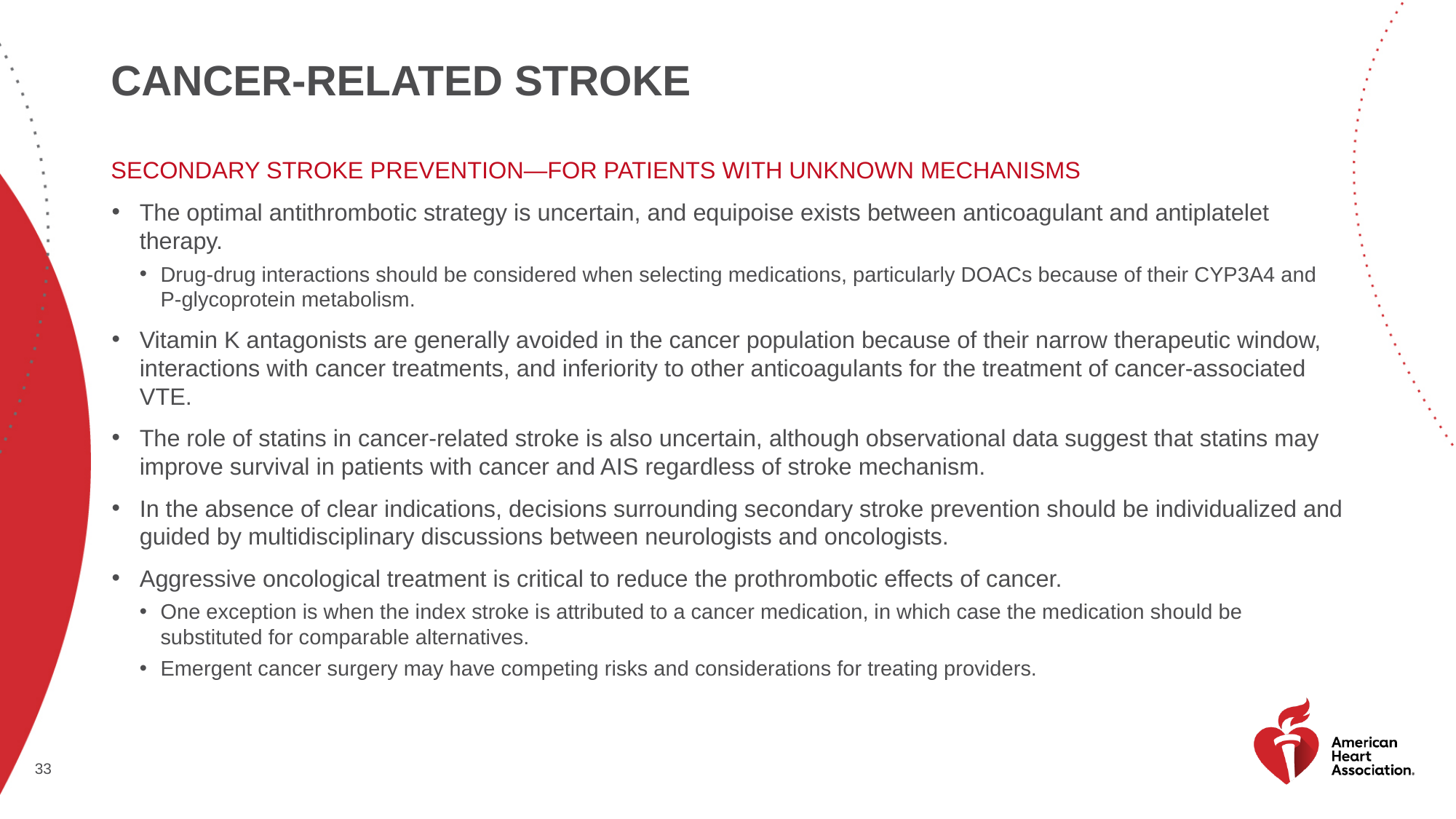

# CANCER-RELATED STROKE
Secondary stroke prevention—For patients with Unknown mechanisms
The optimal antithrombotic strategy is uncertain, and equipoise exists between anticoagulant and antiplatelet therapy.
Drug-drug interactions should be considered when selecting medications, particularly DOACs because of their CYP3A4 and P-glycoprotein metabolism.
Vitamin K antagonists are generally avoided in the cancer population because of their narrow therapeutic window, interactions with cancer treatments, and inferiority to other anticoagulants for the treatment of cancer-associated VTE.
The role of statins in cancer-related stroke is also uncertain, although observational data suggest that statins may improve survival in patients with cancer and AIS regardless of stroke mechanism.
In the absence of clear indications, decisions surrounding secondary stroke prevention should be individualized and guided by multidisciplinary discussions between neurologists and oncologists.
Aggressive oncological treatment is critical to reduce the prothrombotic effects of cancer.
One exception is when the index stroke is attributed to a cancer medication, in which case the medication should be substituted for comparable alternatives.
Emergent cancer surgery may have competing risks and considerations for treating providers.